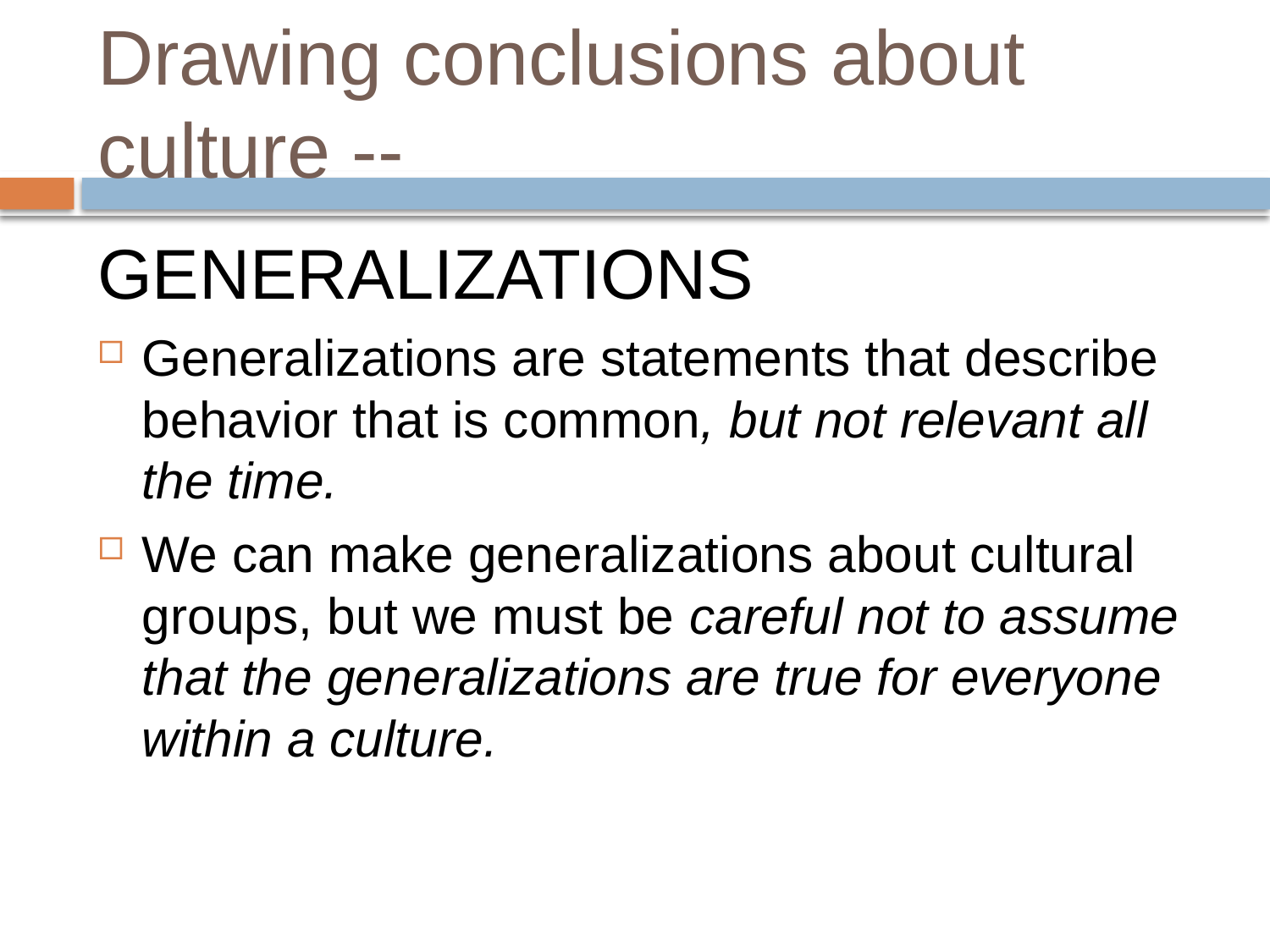

# Drawing conclusions about culture --
GENERALIZATIONS
Generalizations are statements that describe behavior that is common, but not relevant all the time.
We can make generalizations about cultural groups, but we must be careful not to assume that the generalizations are true for everyone within a culture.